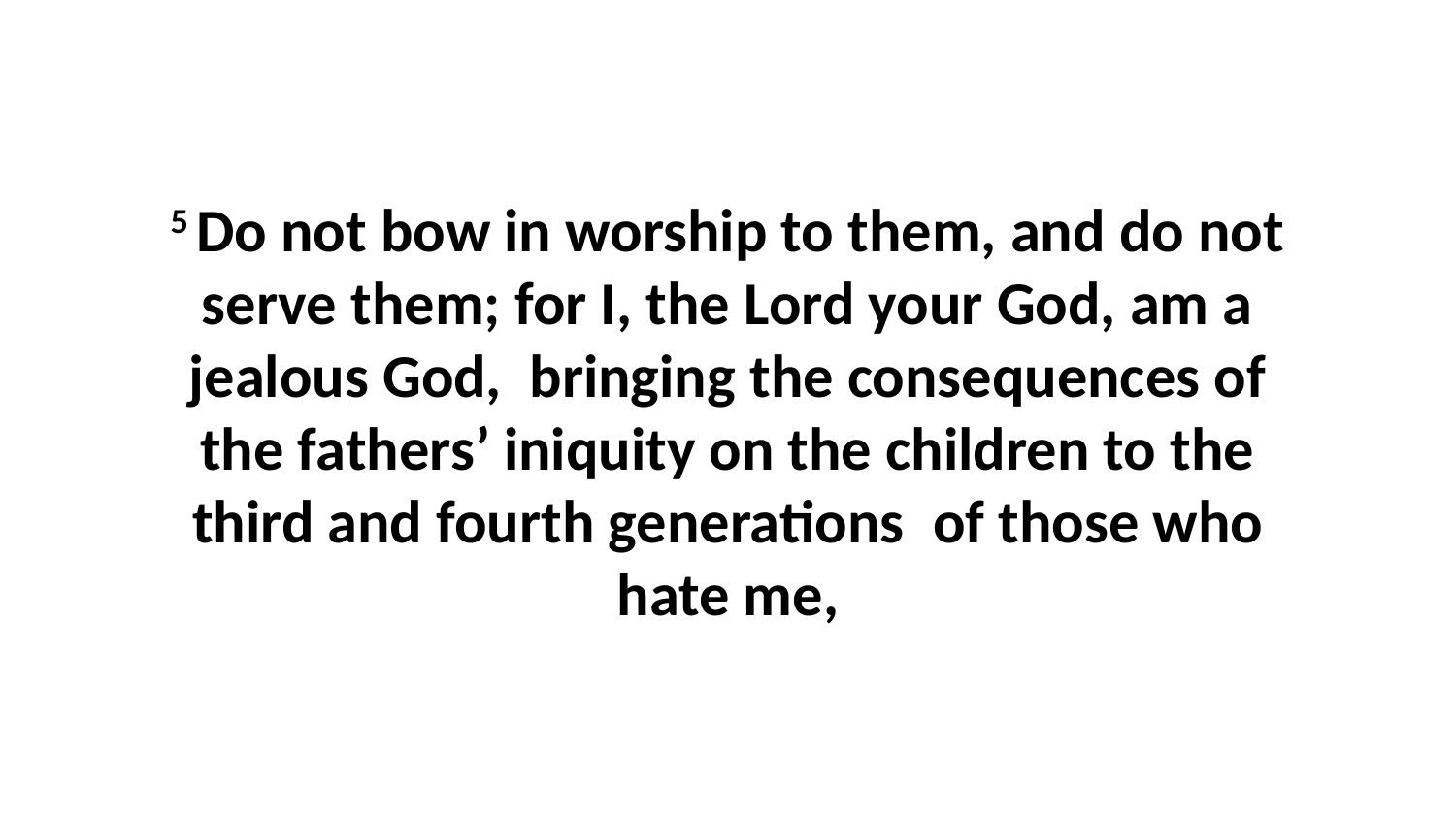

5 Do not bow in worship to them, and do not serve them; for I, the Lord your God, am a jealous God,  bringing the consequences of the fathers’ iniquity on the children to the third and fourth generations  of those who hate me,